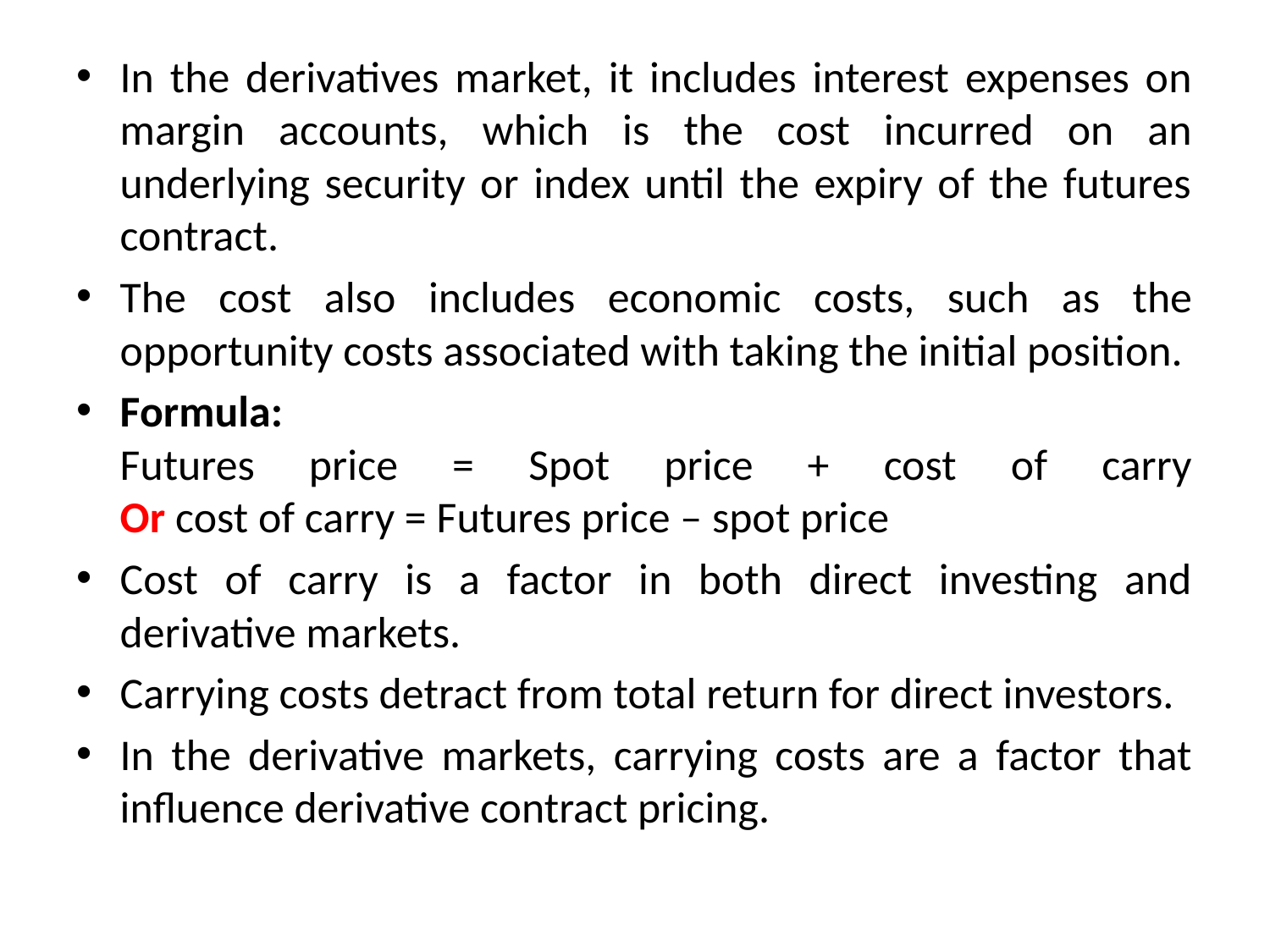

#
In the derivatives market, it includes interest expenses on margin accounts, which is the cost incurred on an underlying security or index until the expiry of the futures contract.
The cost also includes economic costs, such as the opportunity costs associated with taking the initial position.
Formula:
Futures price = Spot price + cost of carry
Or cost of carry = Futures price – spot price
Cost of carry is a factor in both direct investing and derivative markets.
Carrying costs detract from total return for direct investors.
In the derivative markets, carrying costs are a factor that influence derivative contract pricing.